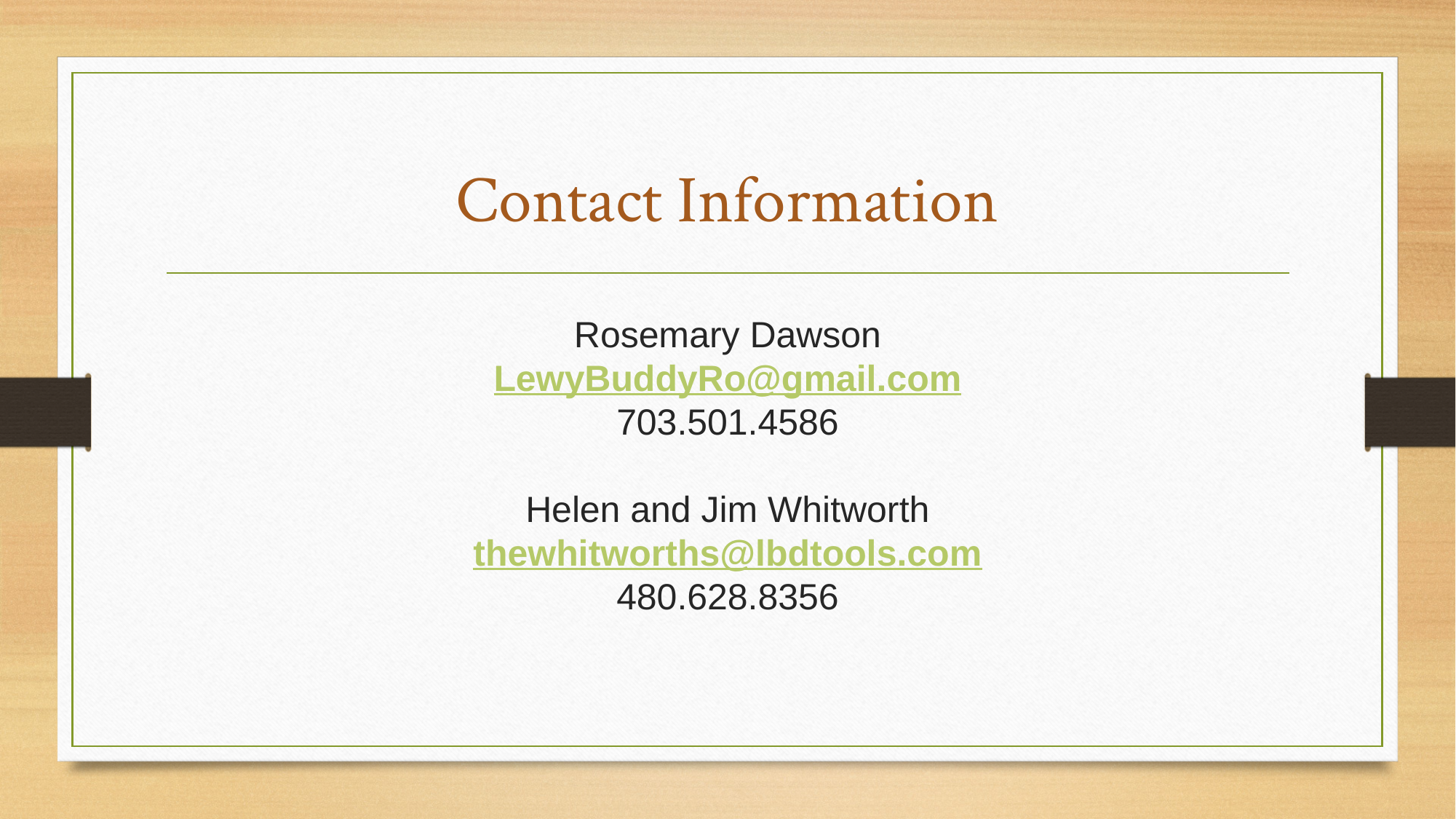

# Contact Information
Rosemary Dawson
LewyBuddyRo@gmail.com
703.501.4586

Helen and Jim Whitworth
thewhitworths@lbdtools.com
480.628.8356